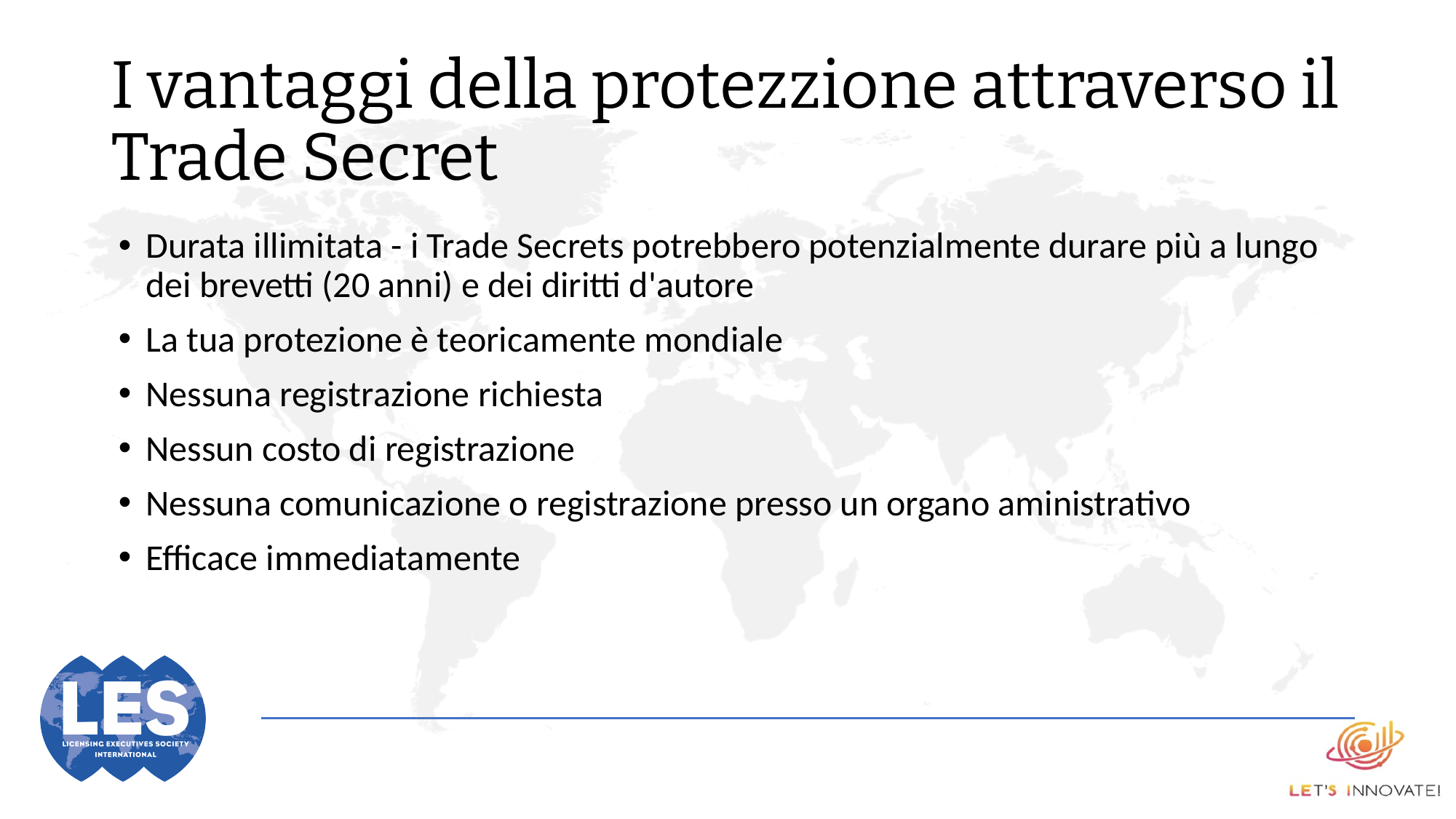

# I vantaggi della protezzione attraverso il Trade Secret
Durata illimitata - i Trade Secrets potrebbero potenzialmente durare più a lungo dei brevetti (20 anni) e dei diritti d'autore
La tua protezione è teoricamente mondiale
Nessuna registrazione richiesta
Nessun costo di registrazione
Nessuna comunicazione o registrazione presso un organo aministrativo
Efficace immediatamente